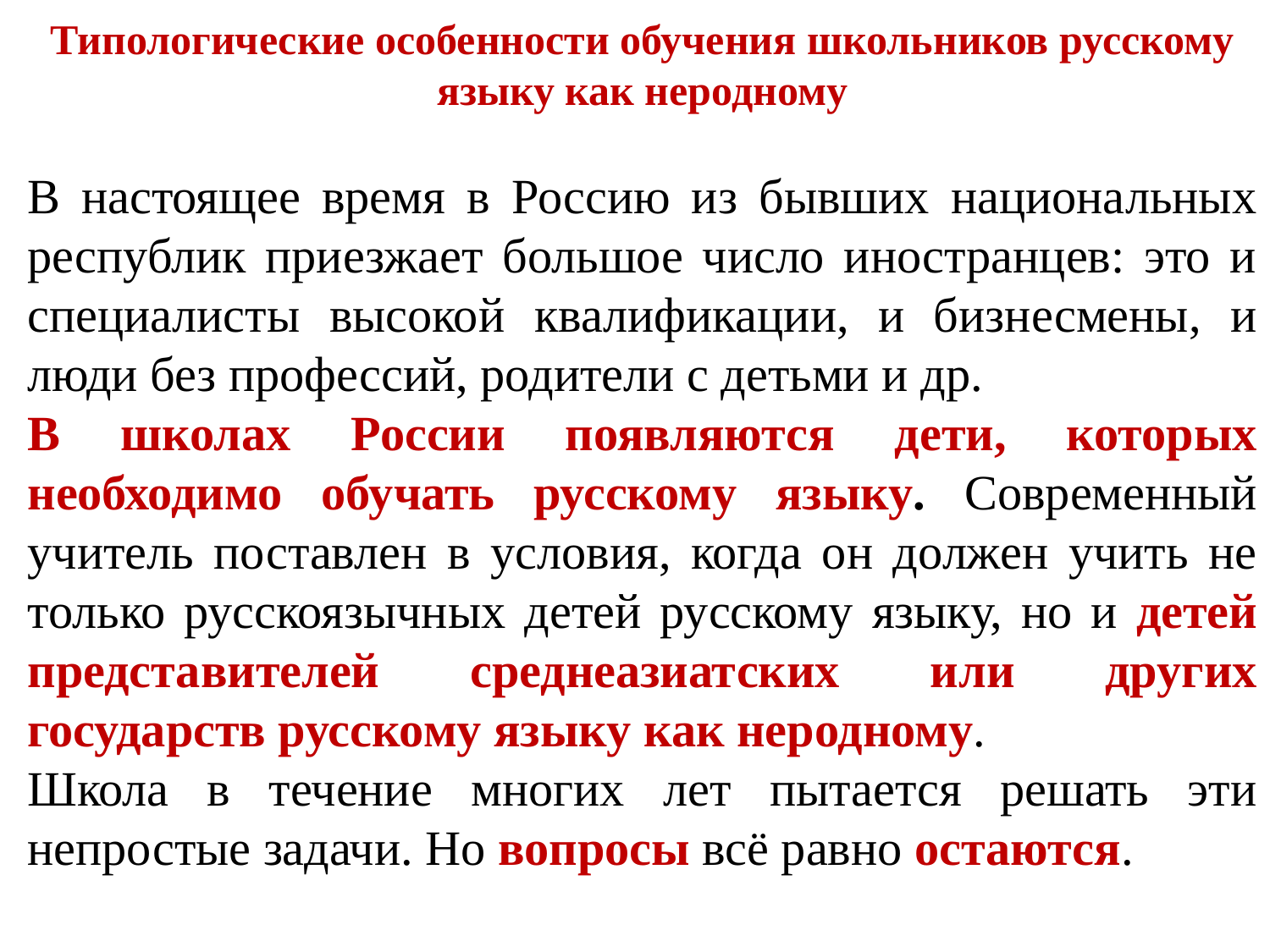

Типологические особенности обучения школьников русскому языку как неродному

В настоящее время в Россию из бывших национальных республик приезжает большое число иностранцев: это и специалисты высокой квалификации, и бизнесмены, и люди без профессий, родители с детьми и др.
В школах России появляются дети, которых необходимо обучать русскому языку. Современный учитель поставлен в условия, когда он должен учить не только русскоязычных детей русскому языку, но и детей представителей среднеазиатских или других государств русскому языку как неродному.
Школа в течение многих лет пытается решать эти непростые задачи. Но вопросы всё равно остаются.